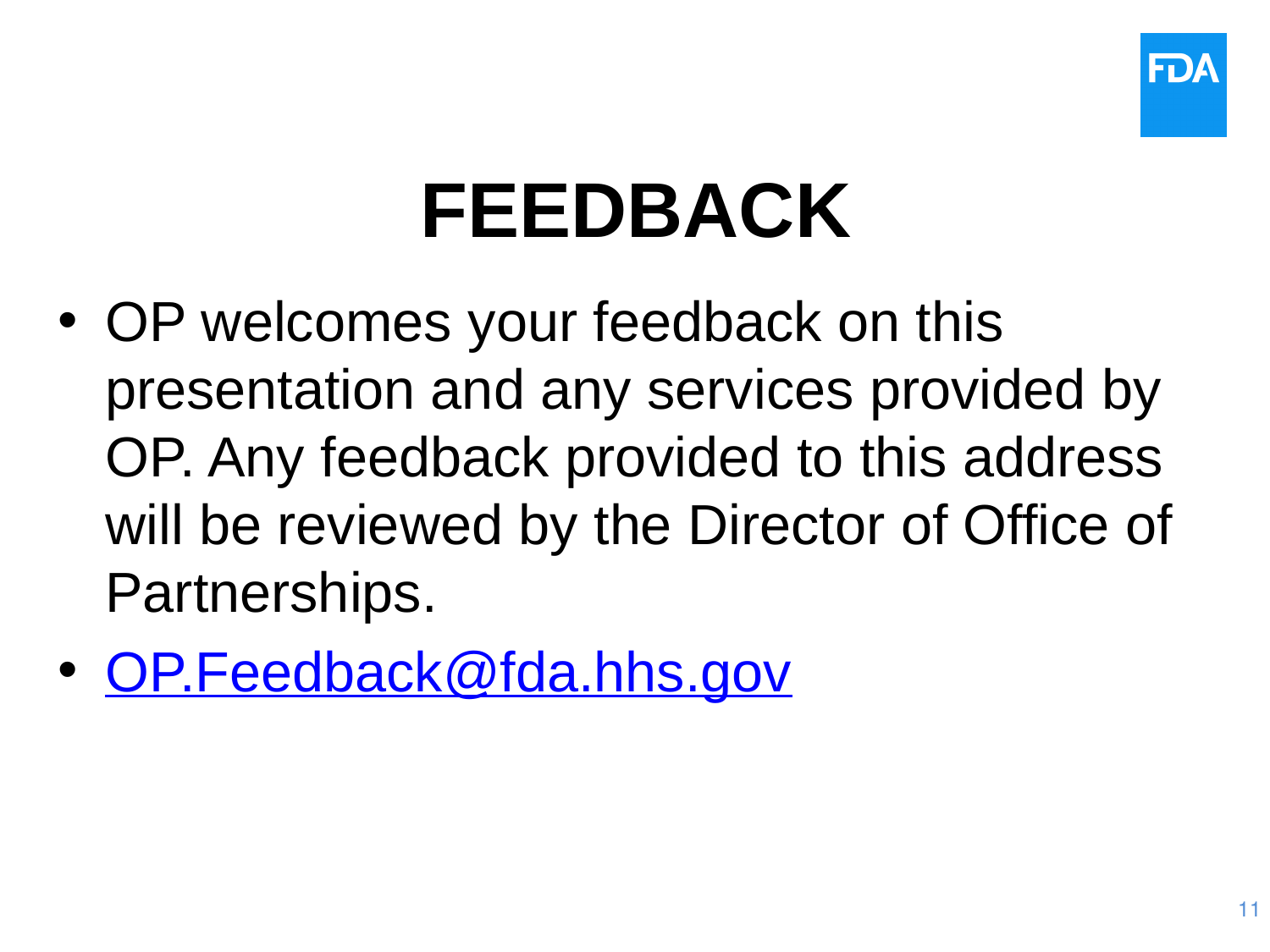

# FEEDBACK
OP welcomes your feedback on this presentation and any services provided by OP. Any feedback provided to this address will be reviewed by the Director of Office of Partnerships.
OP.Feedback@fda.hhs.gov